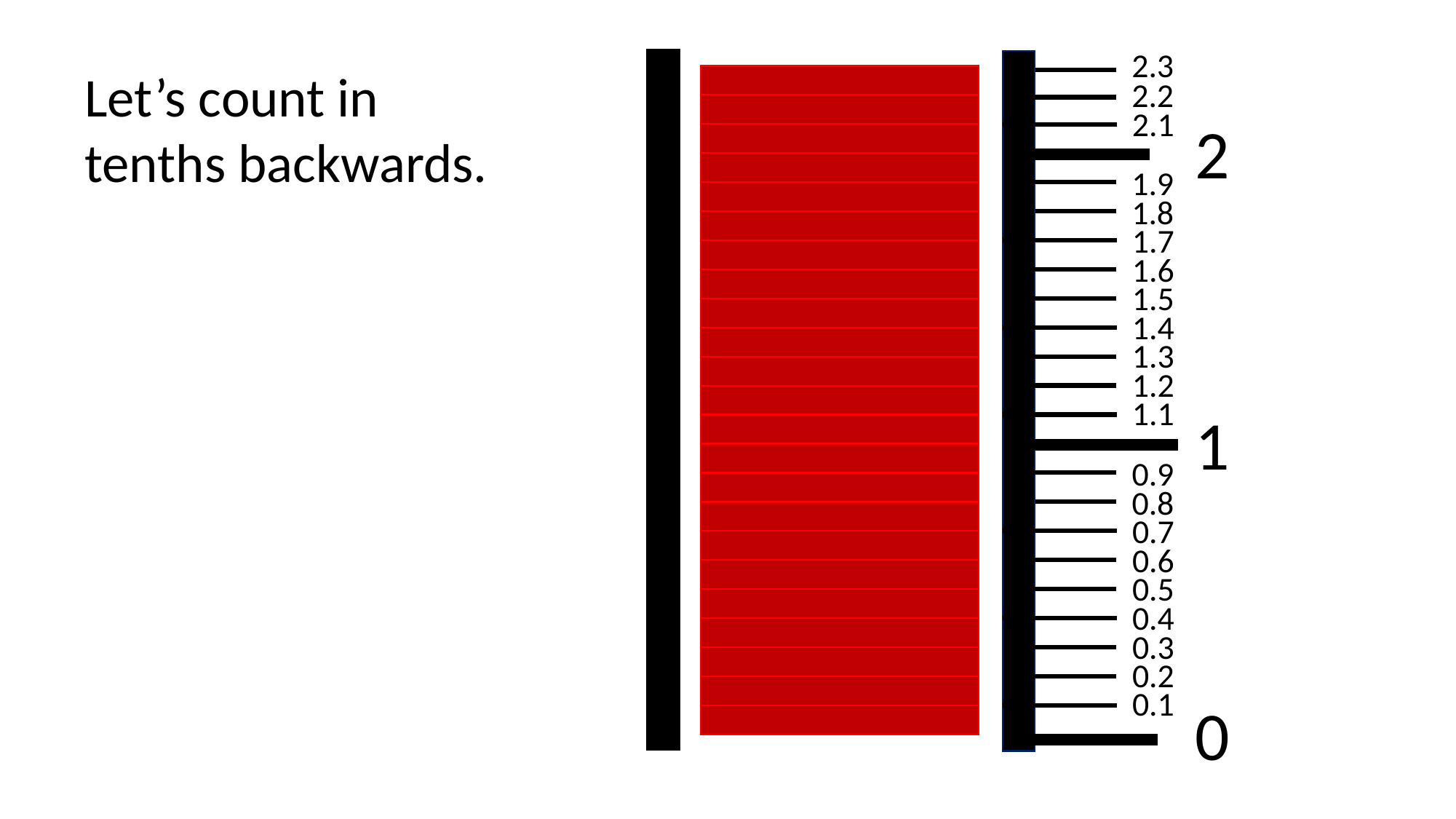

2.3

Let’s count in
tenths backwards.

2.2

2.1
2

1.9

1.8

1.7

1.6

1.5

1.4

1.3

1.2

1.1
1

0.9

0.8

0.7

0.6

0.5

0.4

0.3

0.2

0.1
0